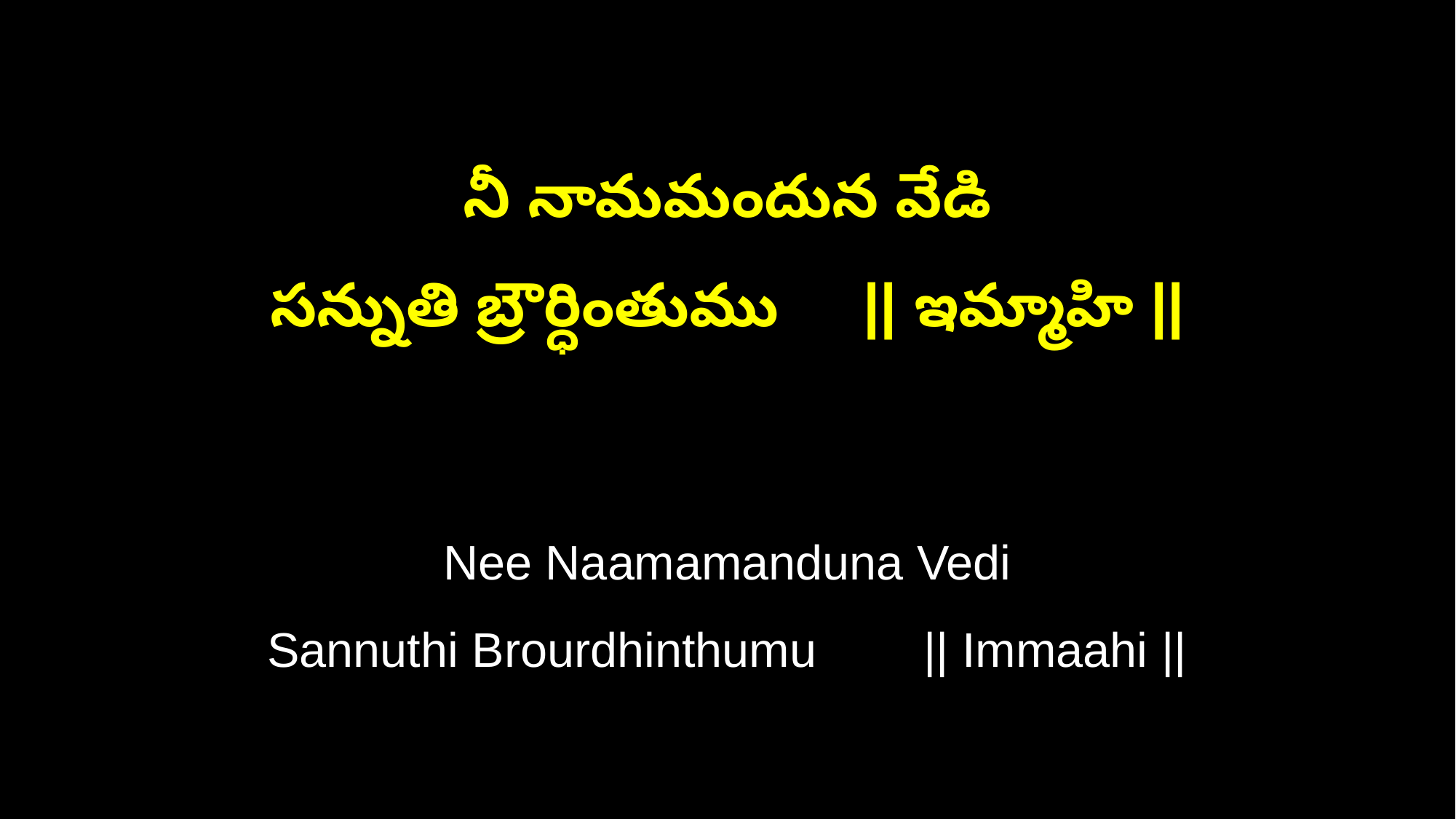

నీ నామమందున వేడి
సన్నుతి బ్రౌర్ధింతుము     || ఇమ్మాహి ||
Nee Naamamanduna Vedi
Sannuthi Brourdhinthumu        || Immaahi ||